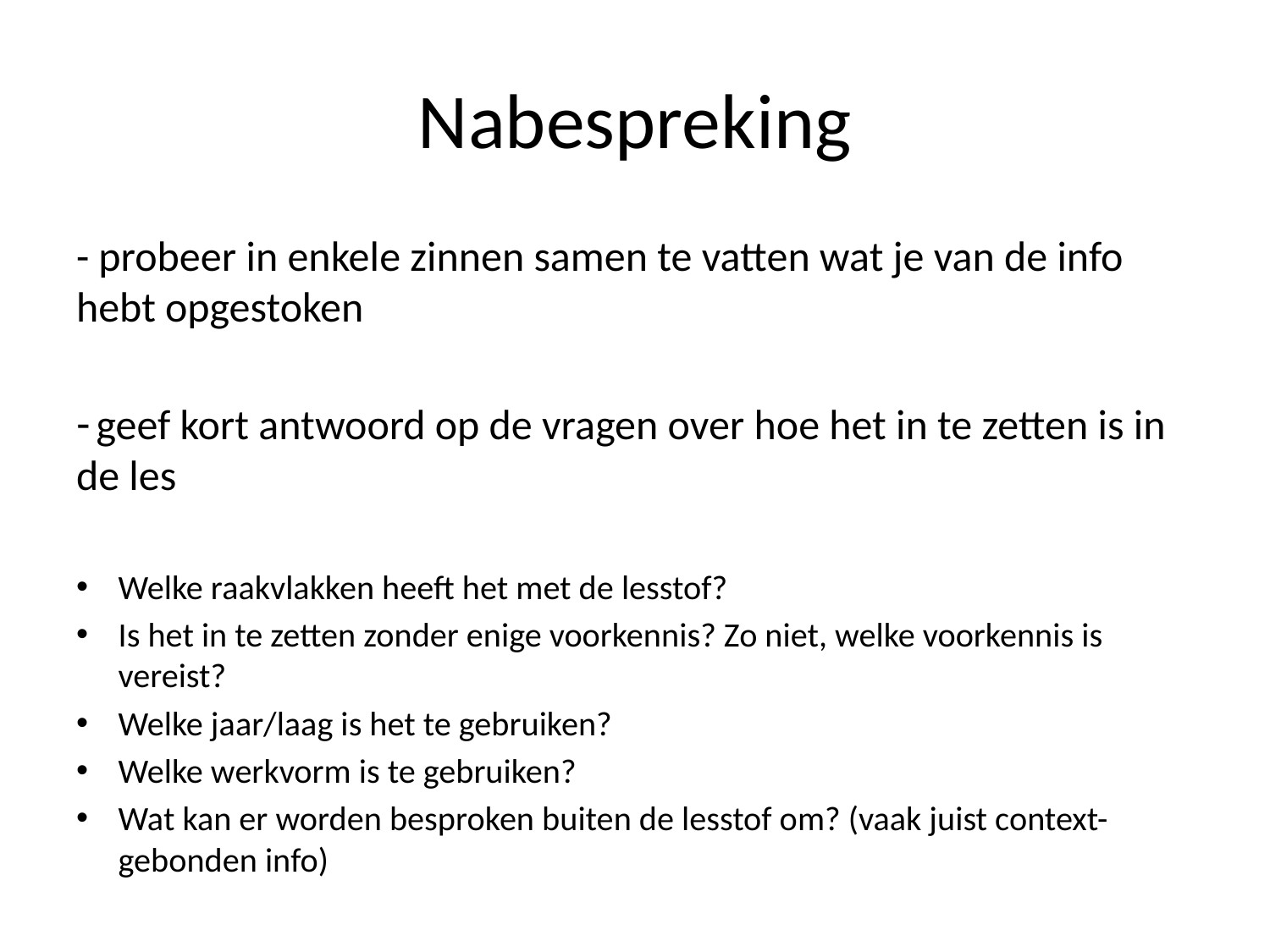

# Nabespreking
- probeer in enkele zinnen samen te vatten wat je van de info hebt opgestoken

 geef kort antwoord op de vragen over hoe het in te zetten is in de les

Welke raakvlakken heeft het met de lesstof?
Is het in te zetten zonder enige voorkennis? Zo niet, welke voorkennis is vereist?
Welke jaar/laag is het te gebruiken?
Welke werkvorm is te gebruiken?
Wat kan er worden besproken buiten de lesstof om? (vaak juist context-gebonden info)